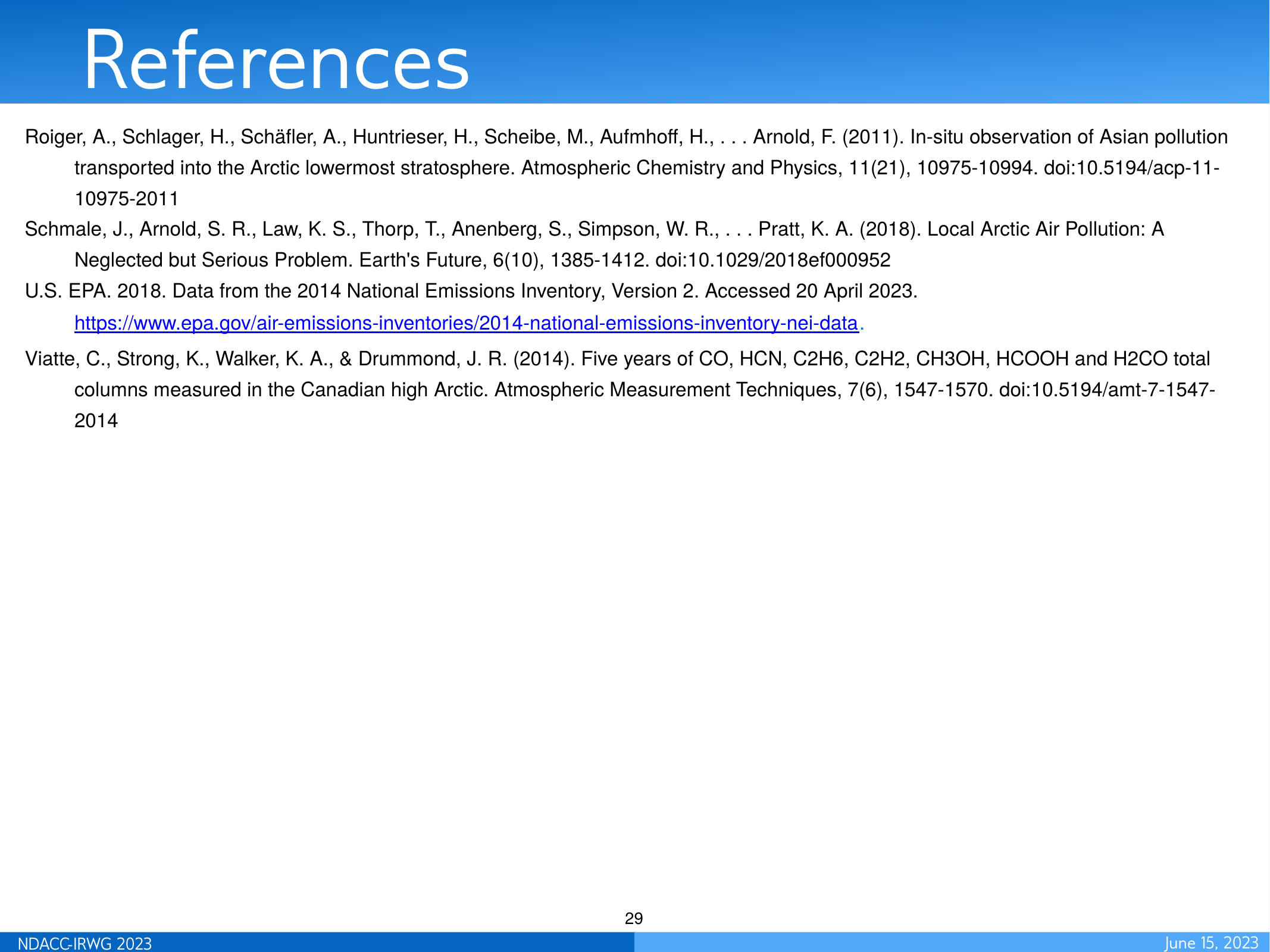

# References

Roiger, A., Schlager, H., Schäfler, A., Huntrieser, H., Scheibe, M., Aufmhoff, H., . . . Arnold, F. (2011). In-situ observation of Asian pollution transported into the Arctic lowermost stratosphere. Atmospheric Chemistry and Physics, 11(21), 10975-10994. doi:10.5194/acp-11-10975-2011
Schmale, J., Arnold, S. R., Law, K. S., Thorp, T., Anenberg, S., Simpson, W. R., . . . Pratt, K. A. (2018). Local Arctic Air Pollution: A Neglected but Serious Problem. Earth's Future, 6(10), 1385-1412. doi:10.1029/2018ef000952
U.S. EPA. 2018. Data from the 2014 National Emissions Inventory, Version 2. Accessed 20 April 2023. https://www.epa.gov/air-emissions-inventories/2014-national-emissions-inventory-nei-data.
Viatte, C., Strong, K., Walker, K. A., & Drummond, J. R. (2014). Five years of CO, HCN, C2H6, C2H2, CH3OH, HCOOH and H2CO total columns measured in the Canadian high Arctic. Atmospheric Measurement Techniques, 7(6), 1547-1570. doi:10.5194/amt-7-1547-2014
29